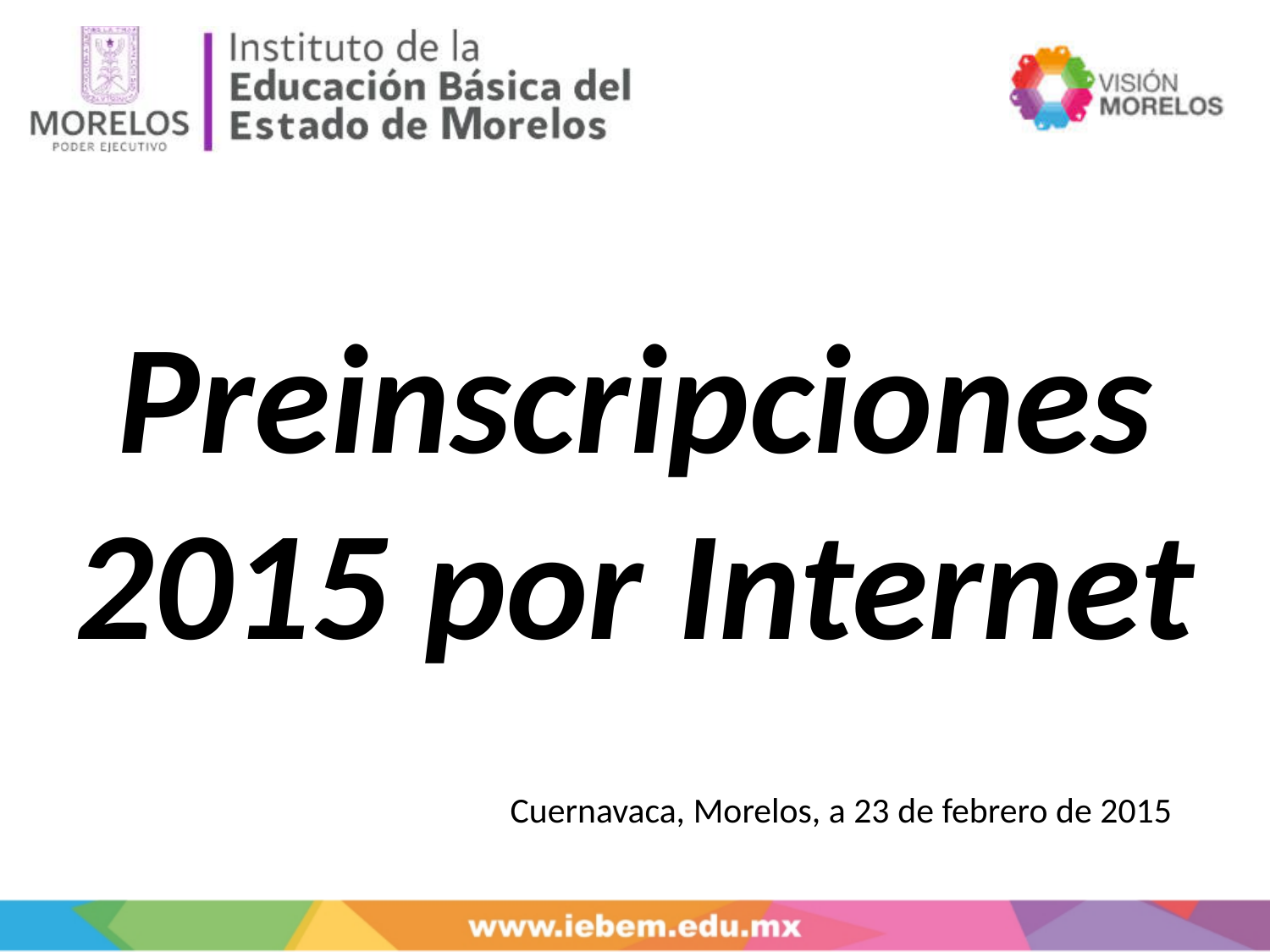

Preinscripciones 2015 por Internet
Cuernavaca, Morelos, a 23 de febrero de 2015